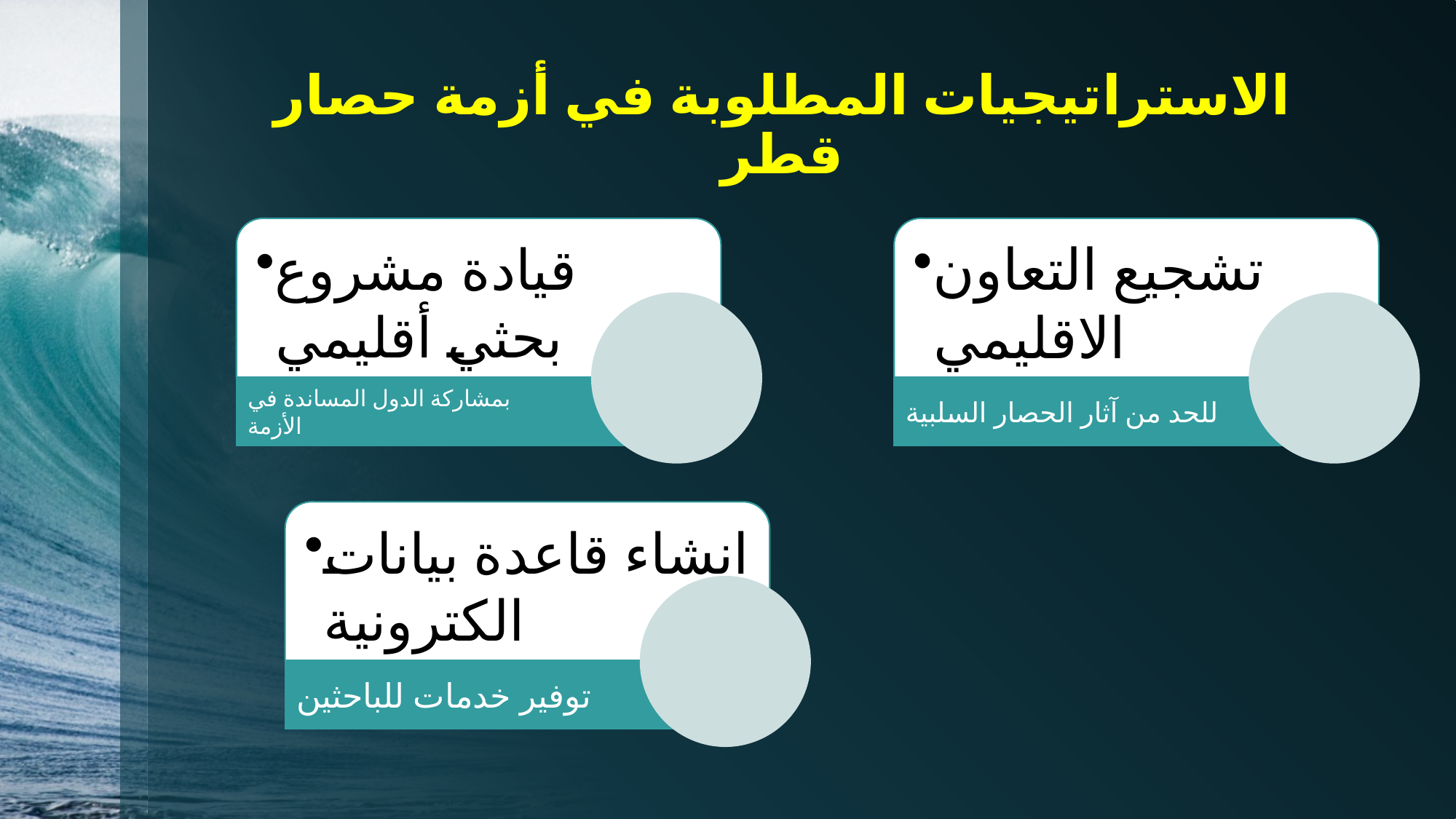

# الاستراتيجيات المطلوبة في أزمة حصار قطر
توفير خدمات للباحثين